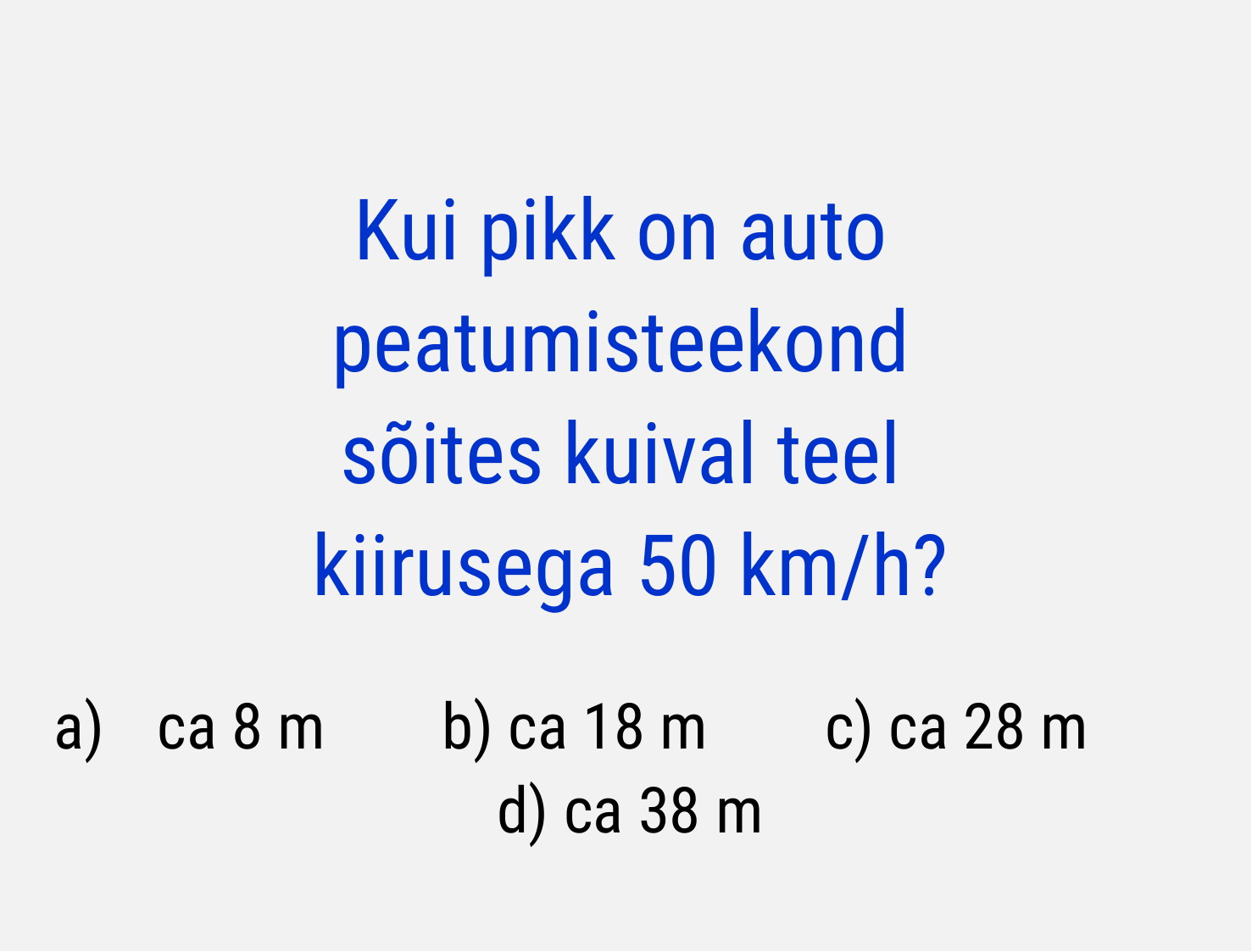

Kui pikk on auto
peatumisteekond
sõites kuival teel
kiirusega 50 km/h?

ca 8 m        b) ca 18 m        c) ca 28 m
d) ca 38 m